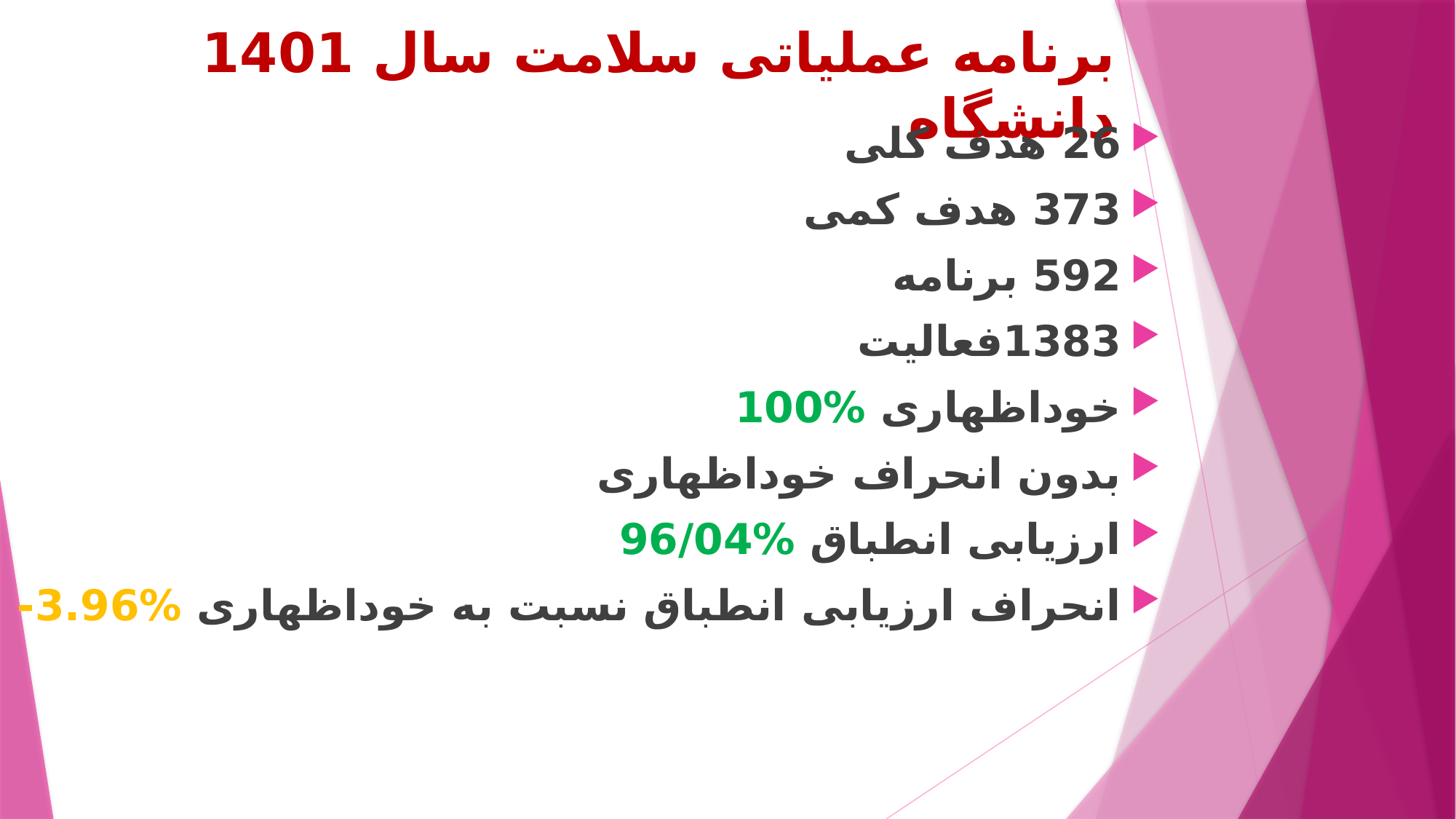

# برنامه عملیاتی سلامت سال 1401 دانشگاه
26 هدف کلی
373 هدف کمی
592 برنامه
1383فعالیت
خوداظهاری %100
بدون انحراف خوداظهاری
ارزیابی انطباق %96/04
انحراف ارزیابی انطباق نسبت به خوداظهاری %3.96-